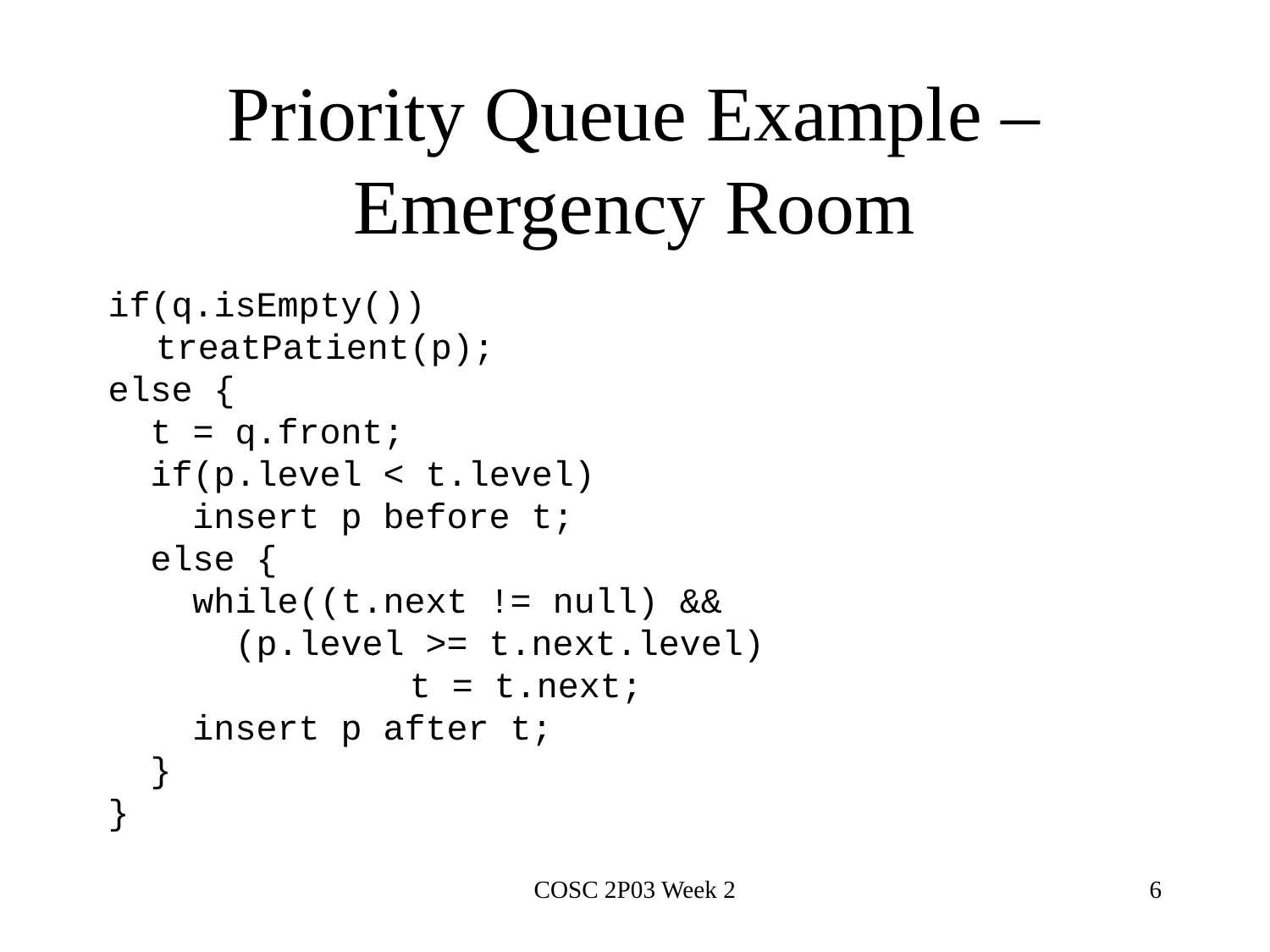

# Priority Queue Example – Emergency Room
if(q.isEmpty())
	treatPatient(p);
else {
  t = q.front;
  if(p.level < t.level)
    insert p before t;
  else {
    while((t.next != null) &&
      (p.level >= t.next.level)
			t = t.next;
    insert p after t;
  }
}
COSC 2P03 Week 2
6